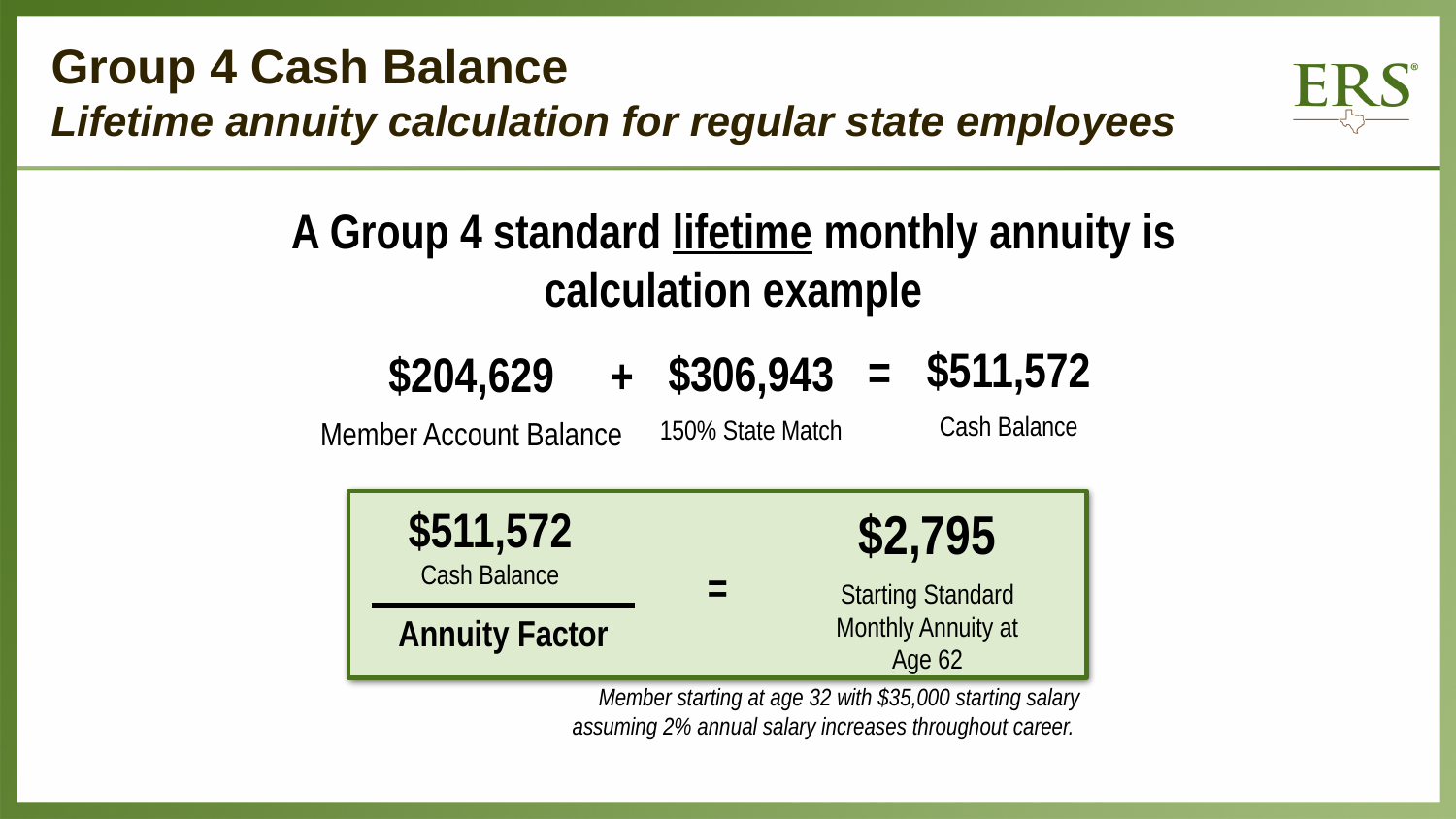

# Group 4 Cash Balance Lifetime annuity calculation for regular state employees
A Group 4 standard lifetime monthly annuity is calculation example
=
+
$511,572
Cash Balance
$306,943
150% State Match
$204,629
Member Account Balance

$511,572
Cash Balance
$2,795
Starting Standard Monthly Annuity at Age 62
=
Annuity Factor
Member starting at age 32 with $35,000 starting salary
assuming 2% annual salary increases throughout career.